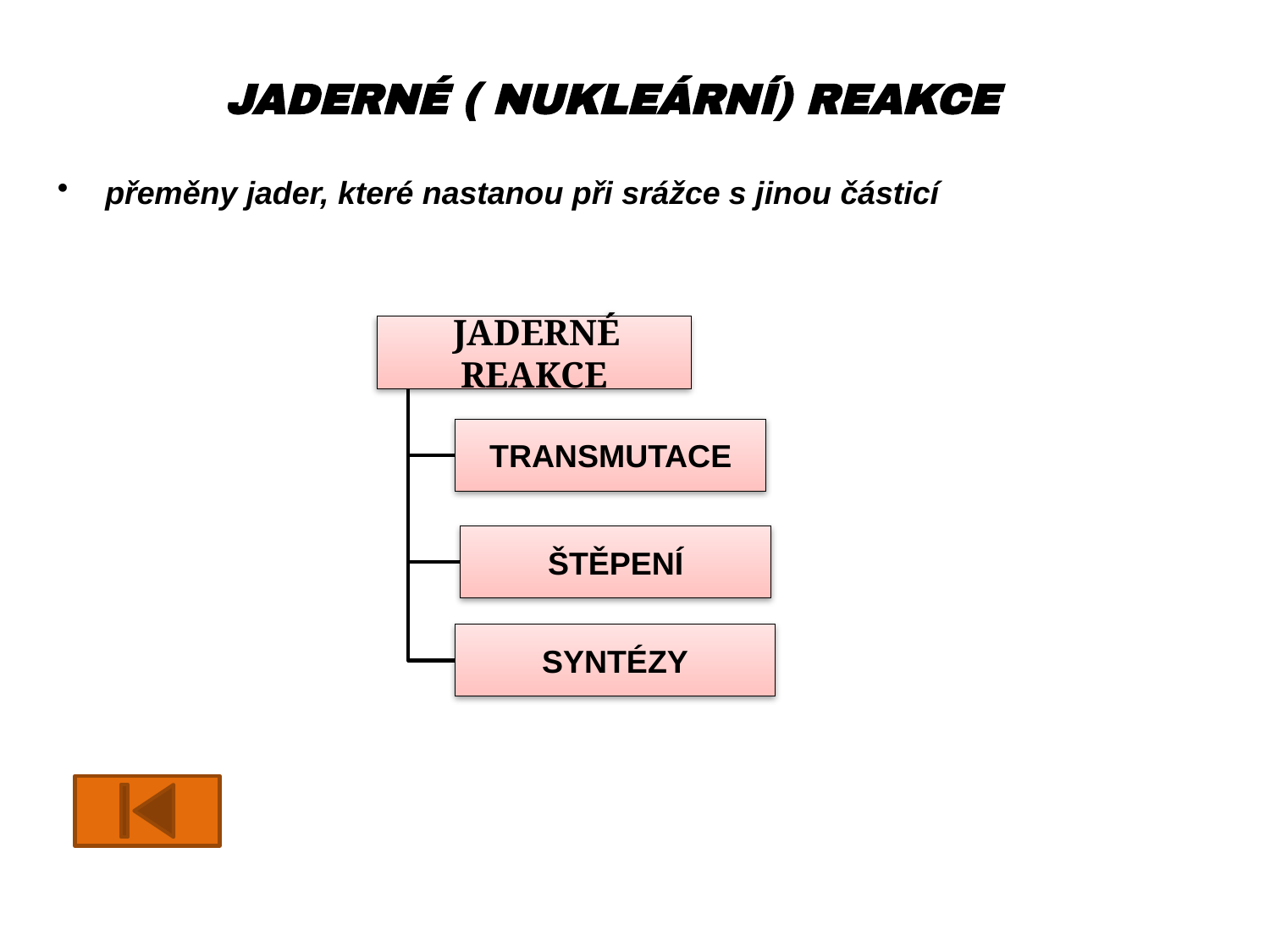

JADERNÉ ( NUKLEÁRNÍ) REAKCE

  přeměny jader, které nastanou při srážce s jinou částicí
 JADERNÉ REAKCE
TRANSMUTACE
ŠTĚPENÍ

SYNTÉZY